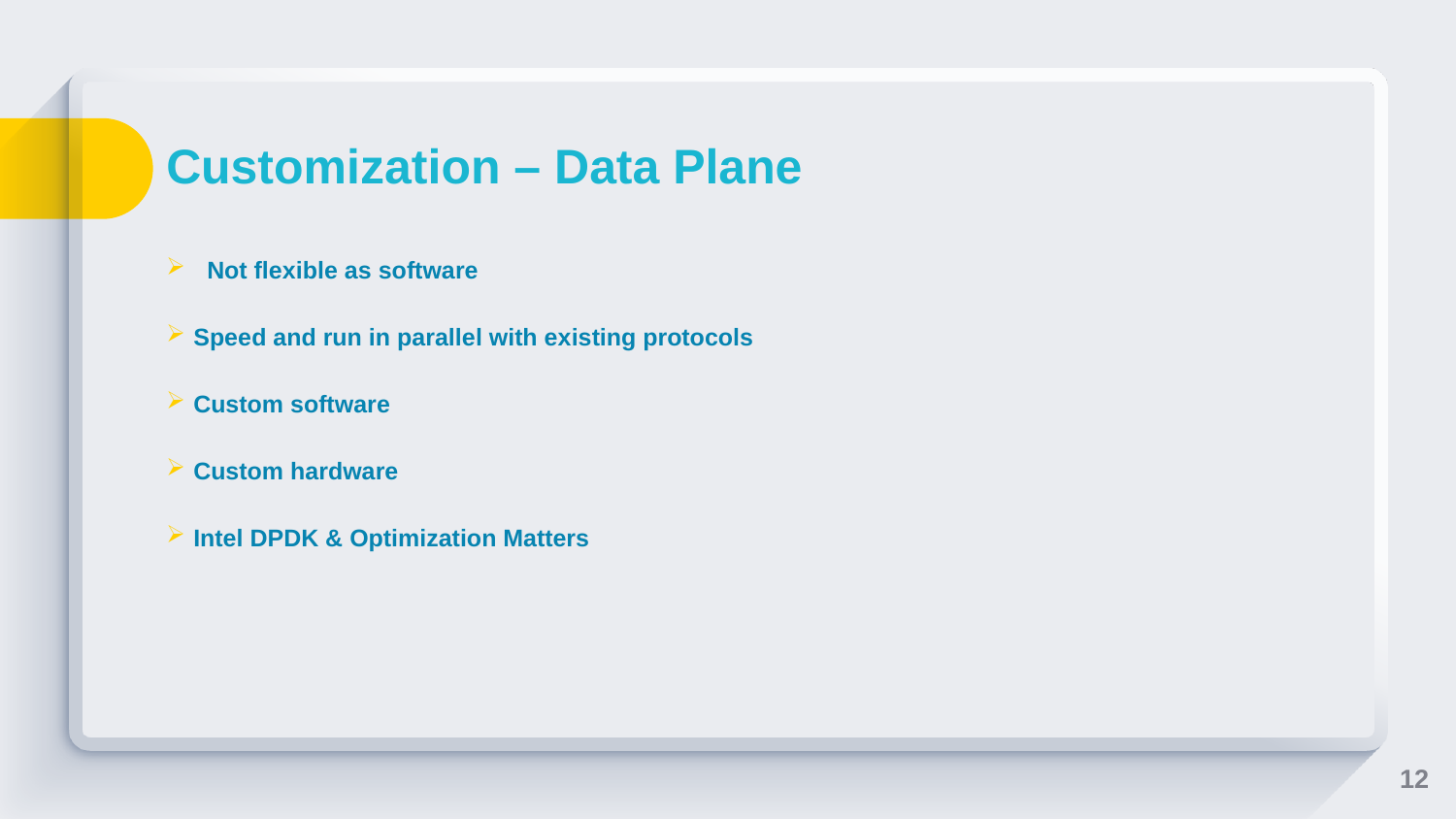

# Customization – Data Plane

  Not flexible as software

Speed and run in parallel with existing protocols

Custom software

Custom hardware

Intel DPDK & Optimization Matters

12